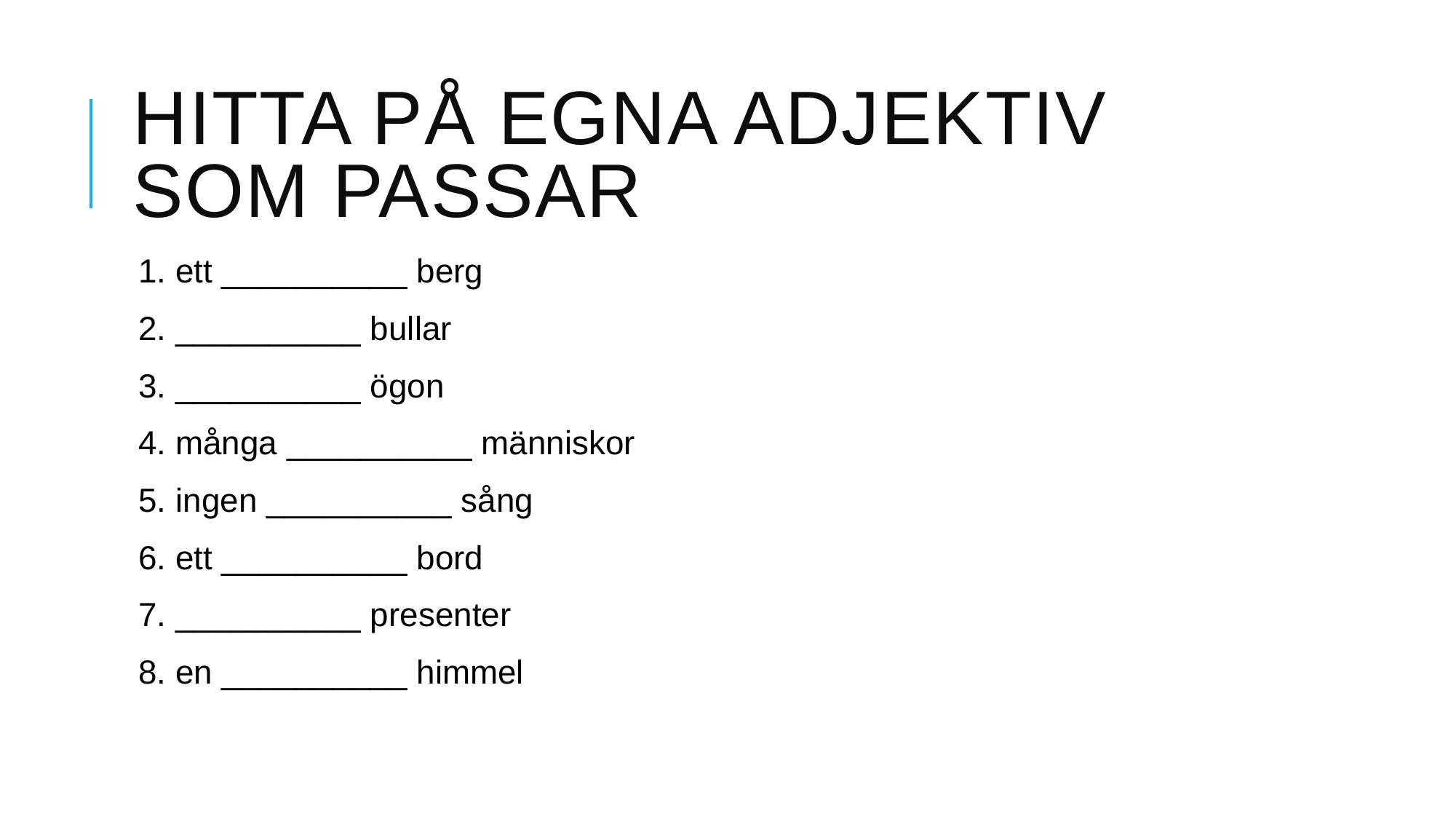

# Hitta på egna adjektiv som passar
1. ett __________ berg
2. __________ bullar
3. __________ ögon
4. många __________ människor
5. ingen __________ sång
6. ett __________ bord
7. __________ presenter
8. en __________ himmel